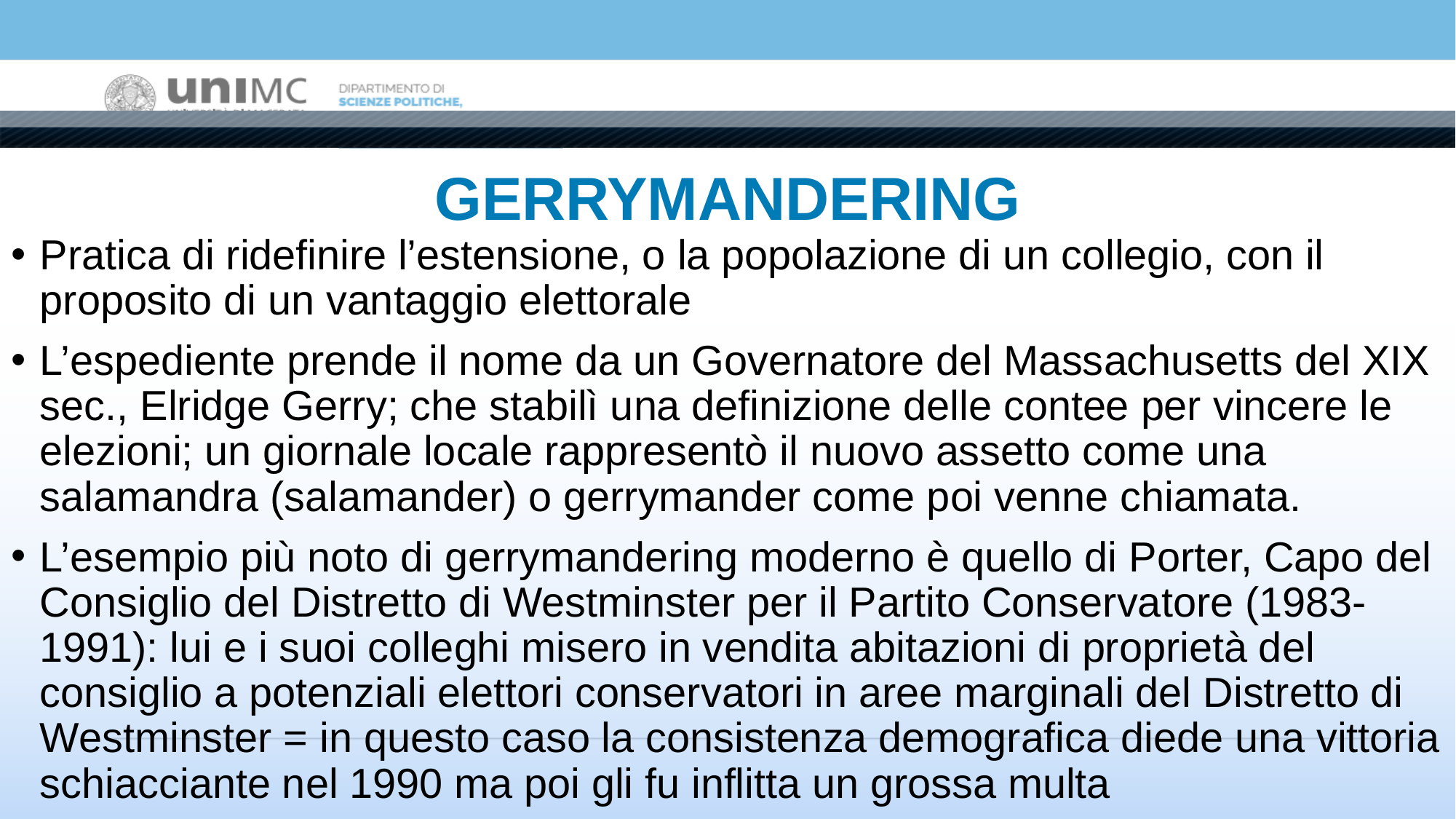

# GERRYMANDERING
Pratica di ridefinire l’estensione, o la popolazione di un collegio, con il proposito di un vantaggio elettorale
L’espediente prende il nome da un Governatore del Massachusetts del XIX sec., Elridge Gerry; che stabilì una definizione delle contee per vincere le elezioni; un giornale locale rappresentò il nuovo assetto come una salamandra (salamander) o gerrymander come poi venne chiamata.
L’esempio più noto di gerrymandering moderno è quello di Porter, Capo del Consiglio del Distretto di Westminster per il Partito Conservatore (1983-1991): lui e i suoi colleghi misero in vendita abitazioni di proprietà del consiglio a potenziali elettori conservatori in aree marginali del Distretto di Westminster = in questo caso la consistenza demografica diede una vittoria schiacciante nel 1990 ma poi gli fu inflitta un grossa multa